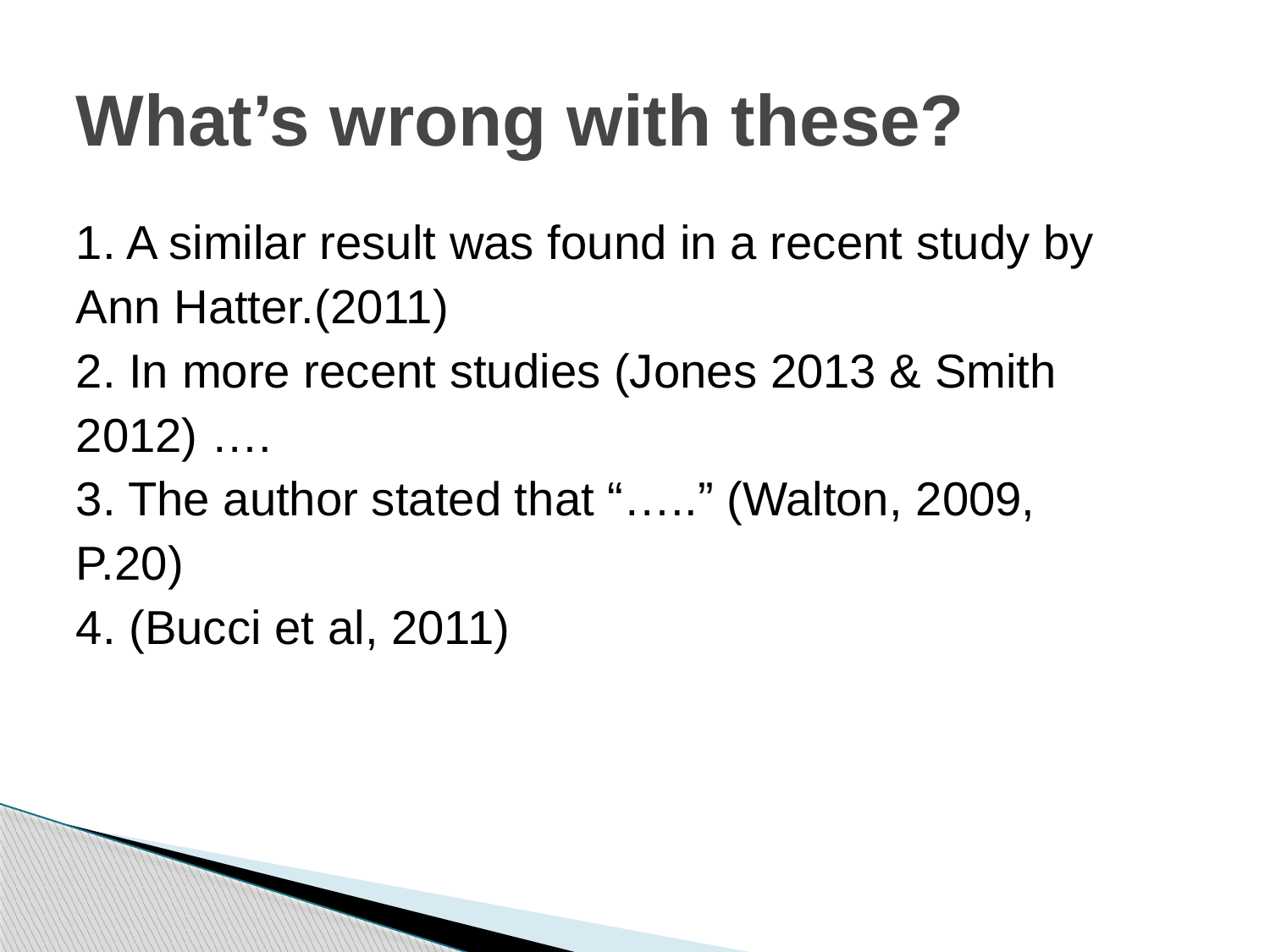

# What’s wrong with these?
1. A similar result was found in a recent study by
Ann Hatter.(2011)
2. In more recent studies (Jones 2013 & Smith
2012) ….
3. The author stated that “…..” (Walton, 2009,
P.20)
4. (Bucci et al, 2011)